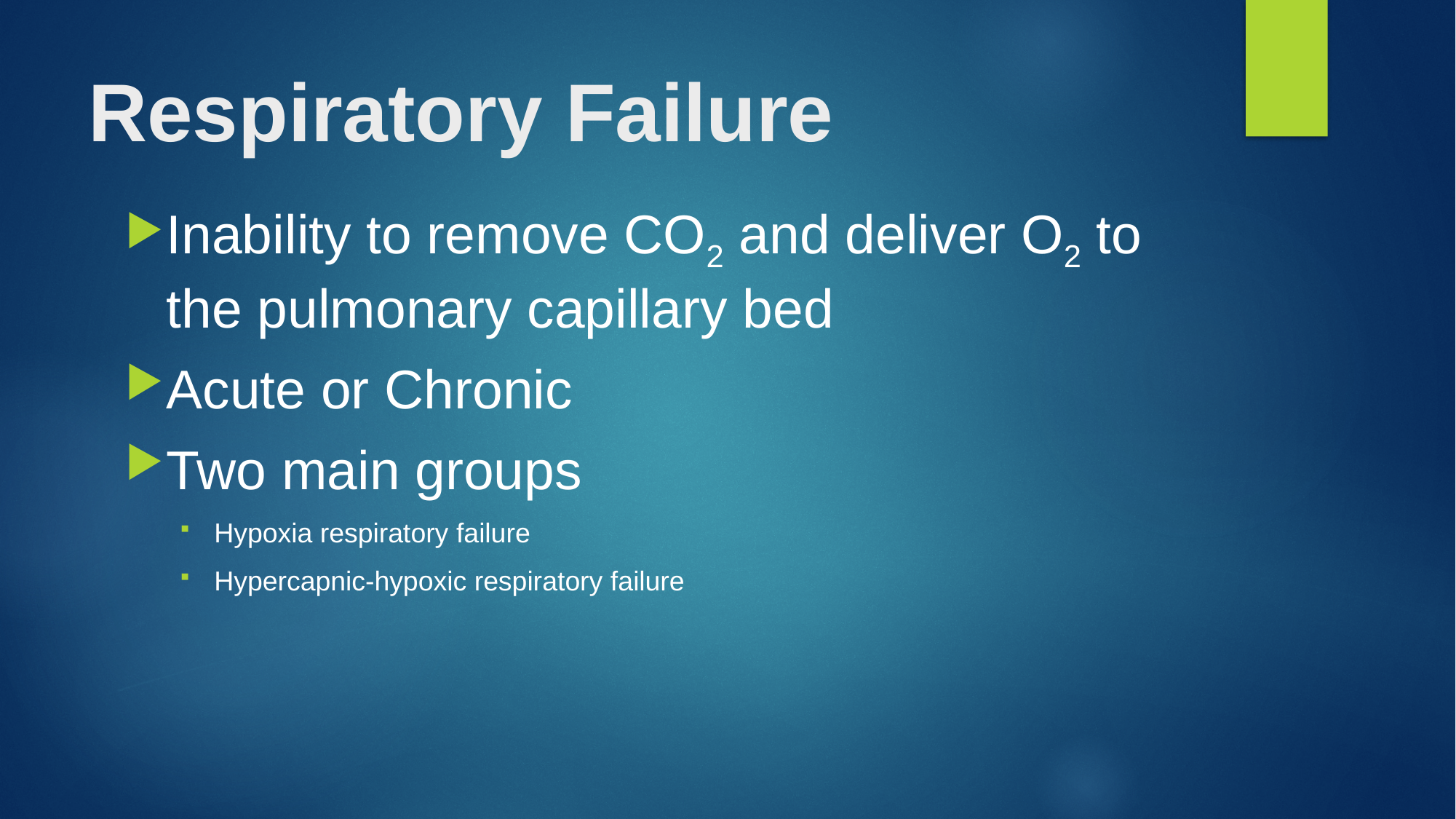

# Respiratory Failure
Inability to remove CO2 and deliver O2 to the pulmonary capillary bed
Acute or Chronic
Two main groups
Hypoxia respiratory failure
Hypercapnic-hypoxic respiratory failure